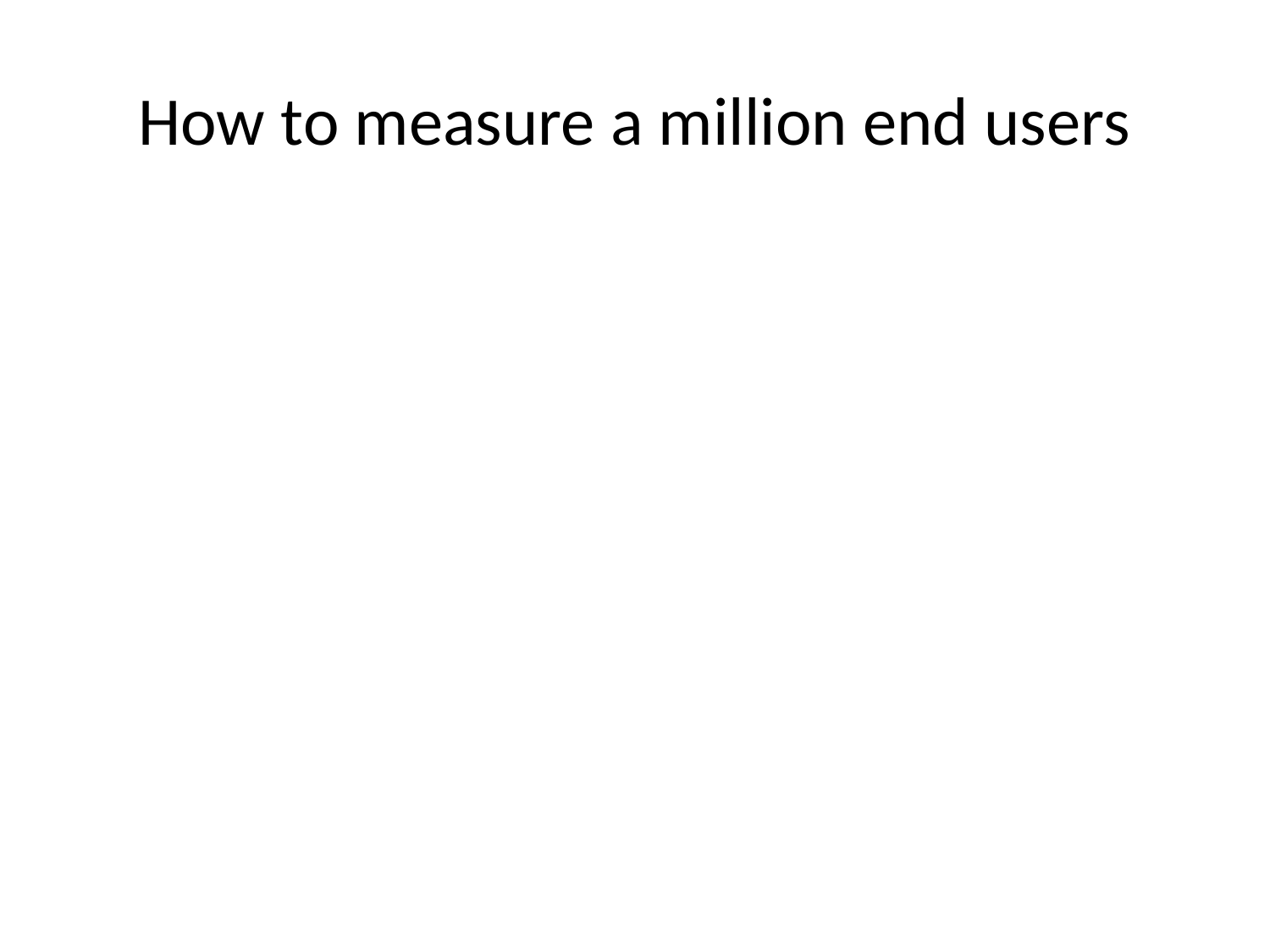

# How to measure a million end users